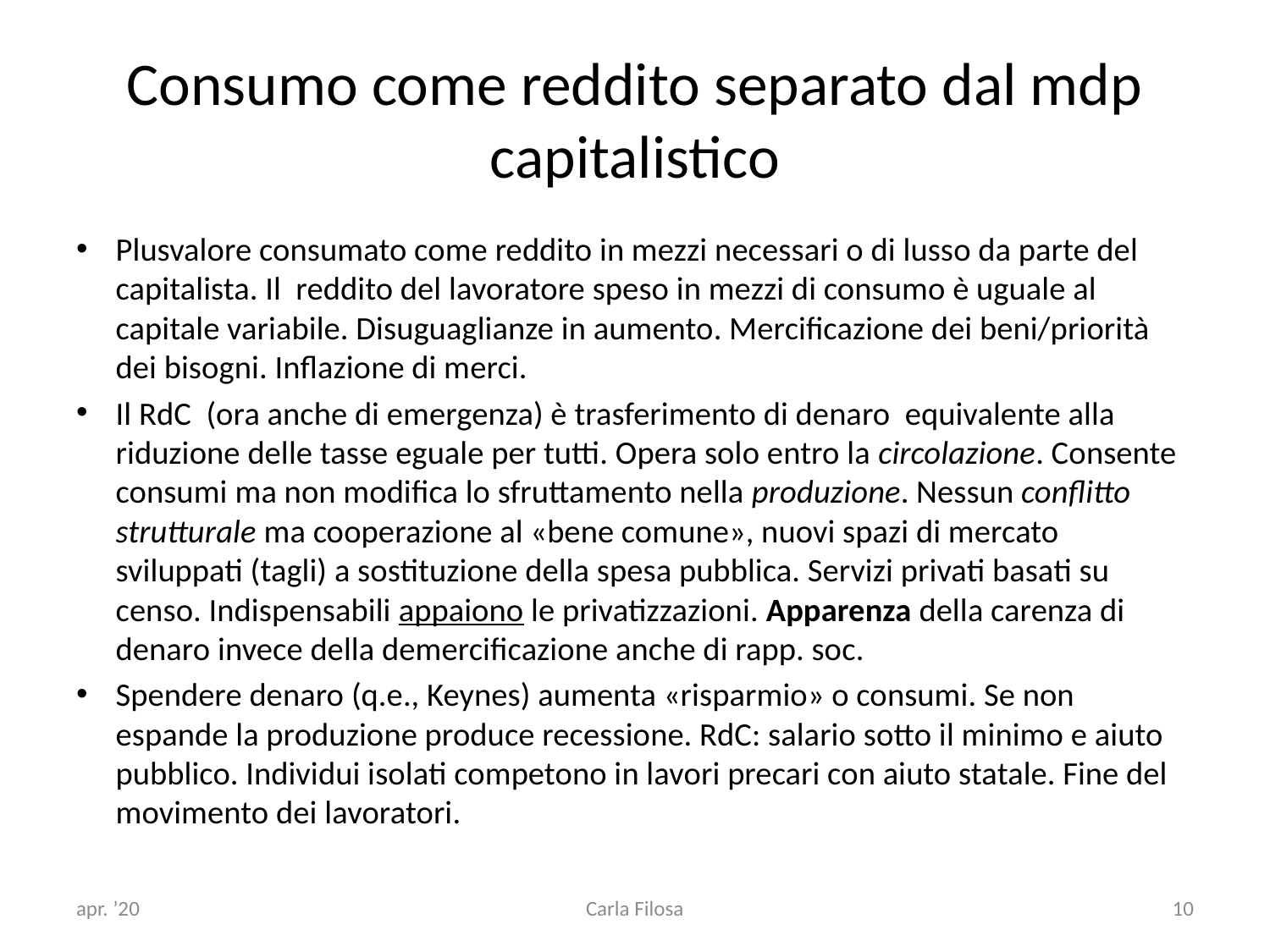

# Consumo come reddito separato dal mdp capitalistico
Plusvalore consumato come reddito in mezzi necessari o di lusso da parte del capitalista. Il  reddito del lavoratore speso in mezzi di consumo è uguale al capitale variabile. Disuguaglianze in aumento. Mercificazione dei beni/priorità dei bisogni. Inflazione di merci.
Il RdC  (ora anche di emergenza) è trasferimento di denaro  equivalente alla riduzione delle tasse eguale per tutti. Opera solo entro la circolazione. Consente consumi ma non modifica lo sfruttamento nella produzione. Nessun conflitto strutturale ma cooperazione al «bene comune», nuovi spazi di mercato sviluppati (tagli) a sostituzione della spesa pubblica. Servizi privati basati su censo. Indispensabili appaiono le privatizzazioni. Apparenza della carenza di denaro invece della demercificazione anche di rapp. soc.
Spendere denaro (q.e., Keynes) aumenta «risparmio» o consumi. Se non espande la produzione produce recessione. RdC: salario sotto il minimo e aiuto pubblico. Individui isolati competono in lavori precari con aiuto statale. Fine del movimento dei lavoratori.
apr. ’20
Carla Filosa
10